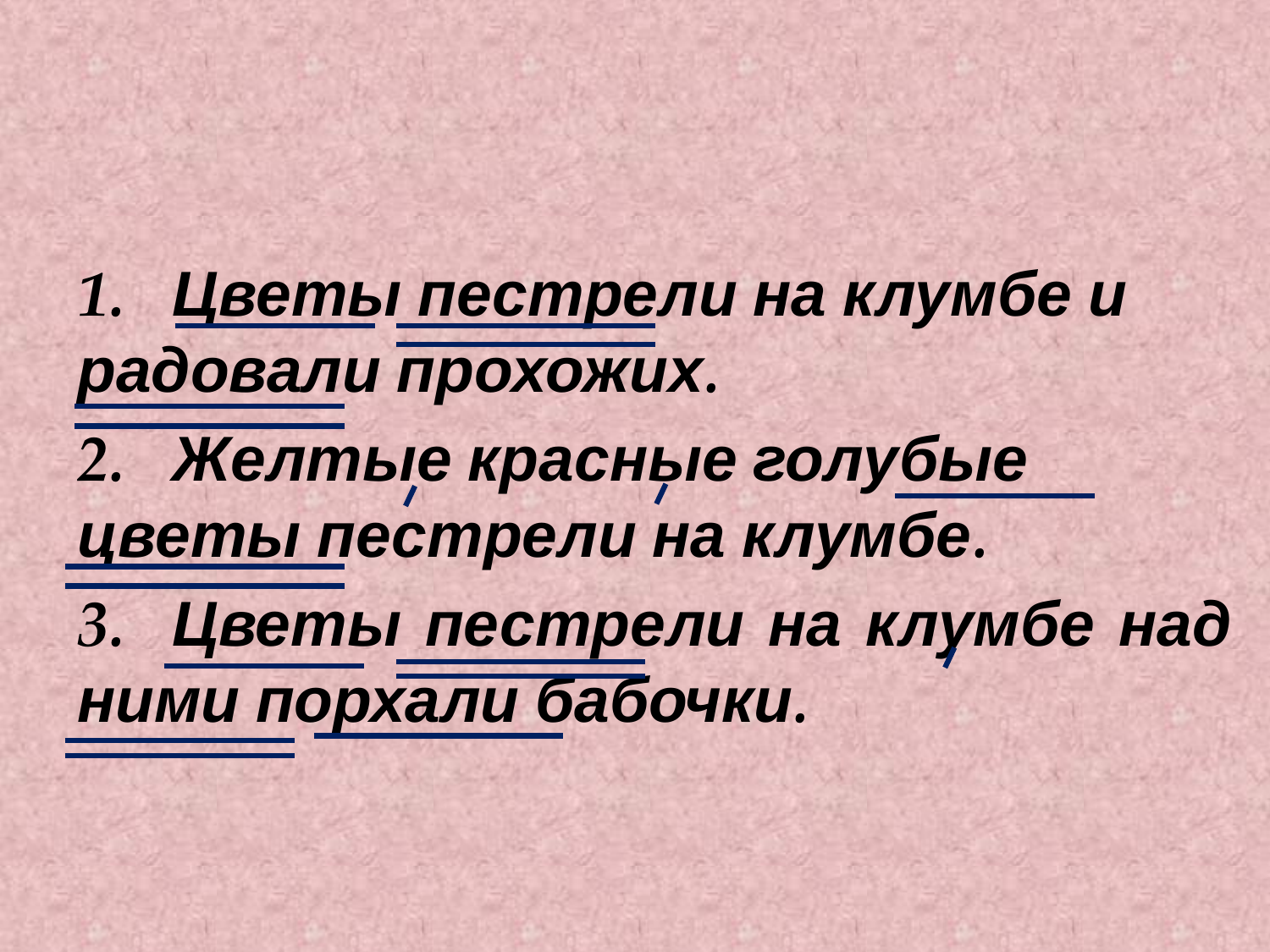

1.   Цветы пестрели на клумбе и радовали прохожих.
2.   Желтые красные голубые цветы пестрели на клумбе.
3.  Цветы пестрели на клумбе над ними порхали бабочки.